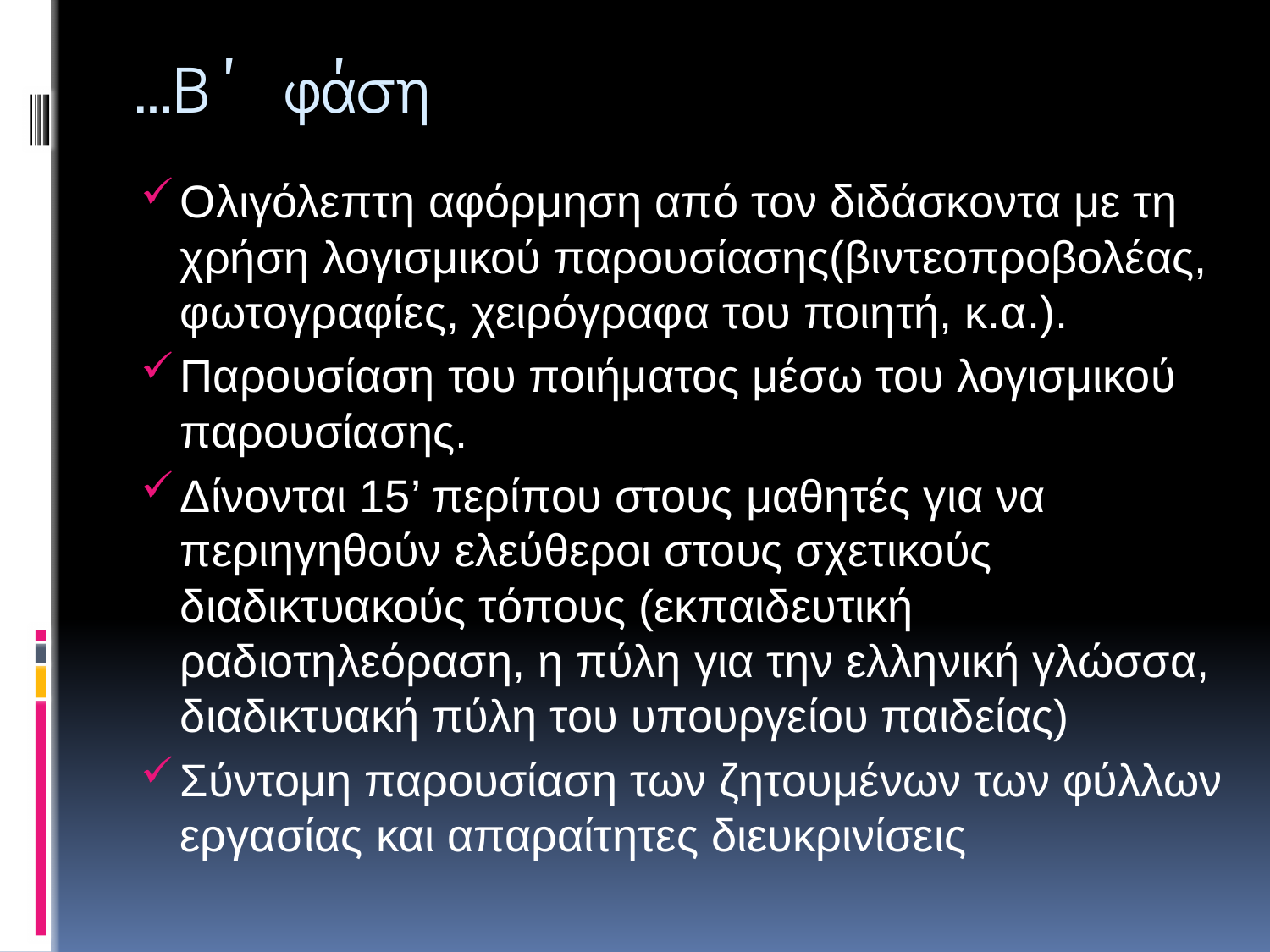

# …Β΄ φάση
Ολιγόλεπτη αφόρμηση από τον διδάσκοντα με τη χρήση λογισμικού παρουσίασης(βιντεοπροβολέας, φωτογραφίες, χειρόγραφα του ποιητή, κ.α.).
Παρουσίαση του ποιήματος μέσω του λογισμικού παρουσίασης.
Δίνονται 15’ περίπου στους μαθητές για να περιηγηθούν ελεύθεροι στους σχετικούς διαδικτυακούς τόπους (εκπαιδευτική ραδιοτηλεόραση, η πύλη για την ελληνική γλώσσα, διαδικτυακή πύλη του υπουργείου παιδείας)
Σύντομη παρουσίαση των ζητουμένων των φύλλων εργασίας και απαραίτητες διευκρινίσεις